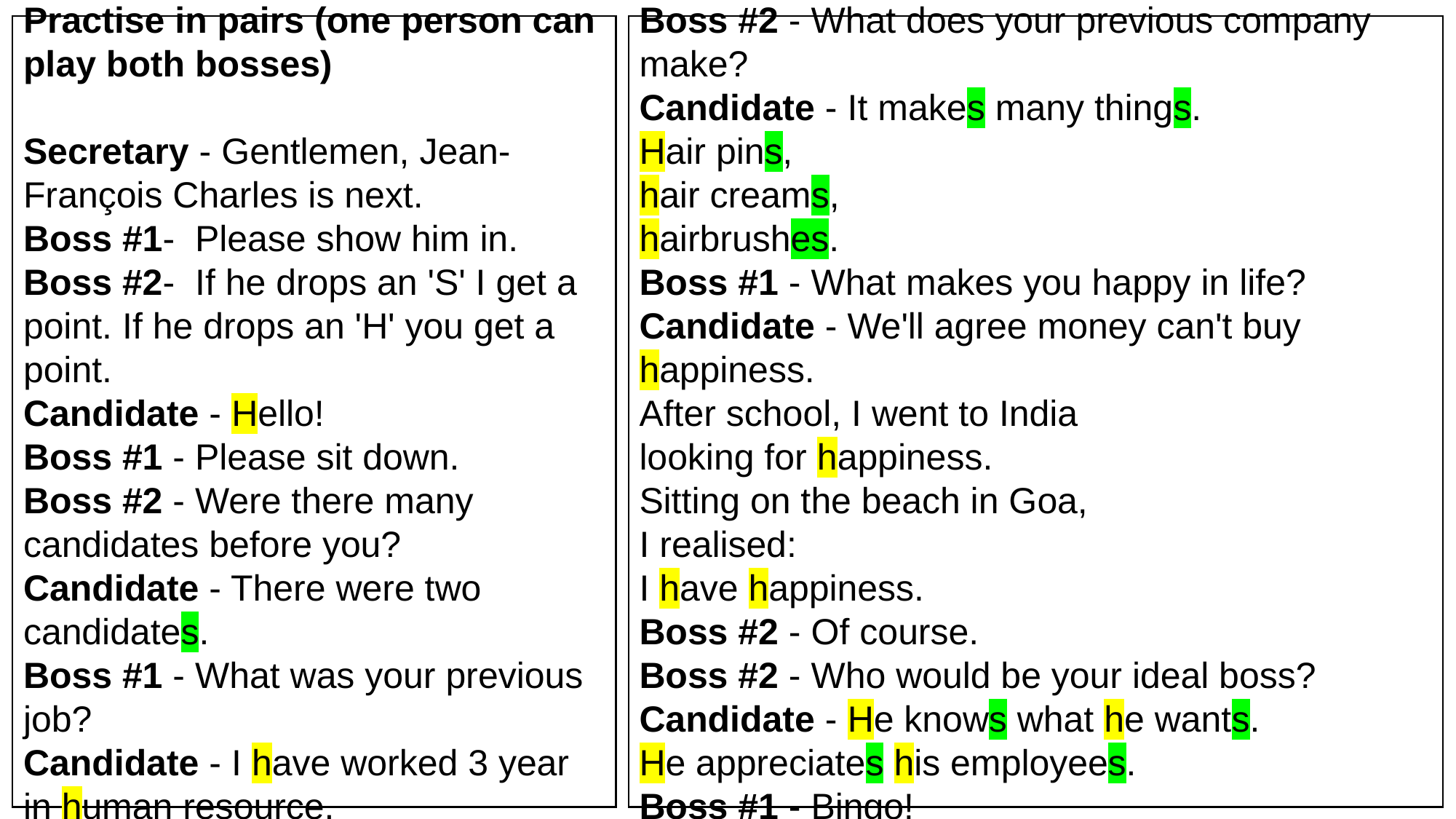

Practise in pairs (one person can play both bosses)

Secretary - Gentlemen, Jean-François Charles is next.
Boss #1-  Please show him in.
Boss #2-  If he drops an 'S' I get a point. If he drops an 'H' you get a point.
Candidate - Hello!
Boss #1 - Please sit down.
Boss #2 - Were there many candidates before you?
Candidate - There were two candidates.
Boss #1 - What was your previous job?
Candidate - I have worked 3 year in human resource.
Boss #2 - What does your previous company make?
Candidate - It makes many things.
Hair pins,
hair creams,
hairbrushes.
Boss #1 - What makes you happy in life?
Candidate - We'll agree money can't buy happiness.
After school, I went to India
looking for happiness.
Sitting on the beach in Goa,
I realised:
I have happiness.
Boss #2 - Of course.
Boss #2 - Who would be your ideal boss?
Candidate - He knows what he wants.
He appreciates his employees.
Boss #1 - Bingo!